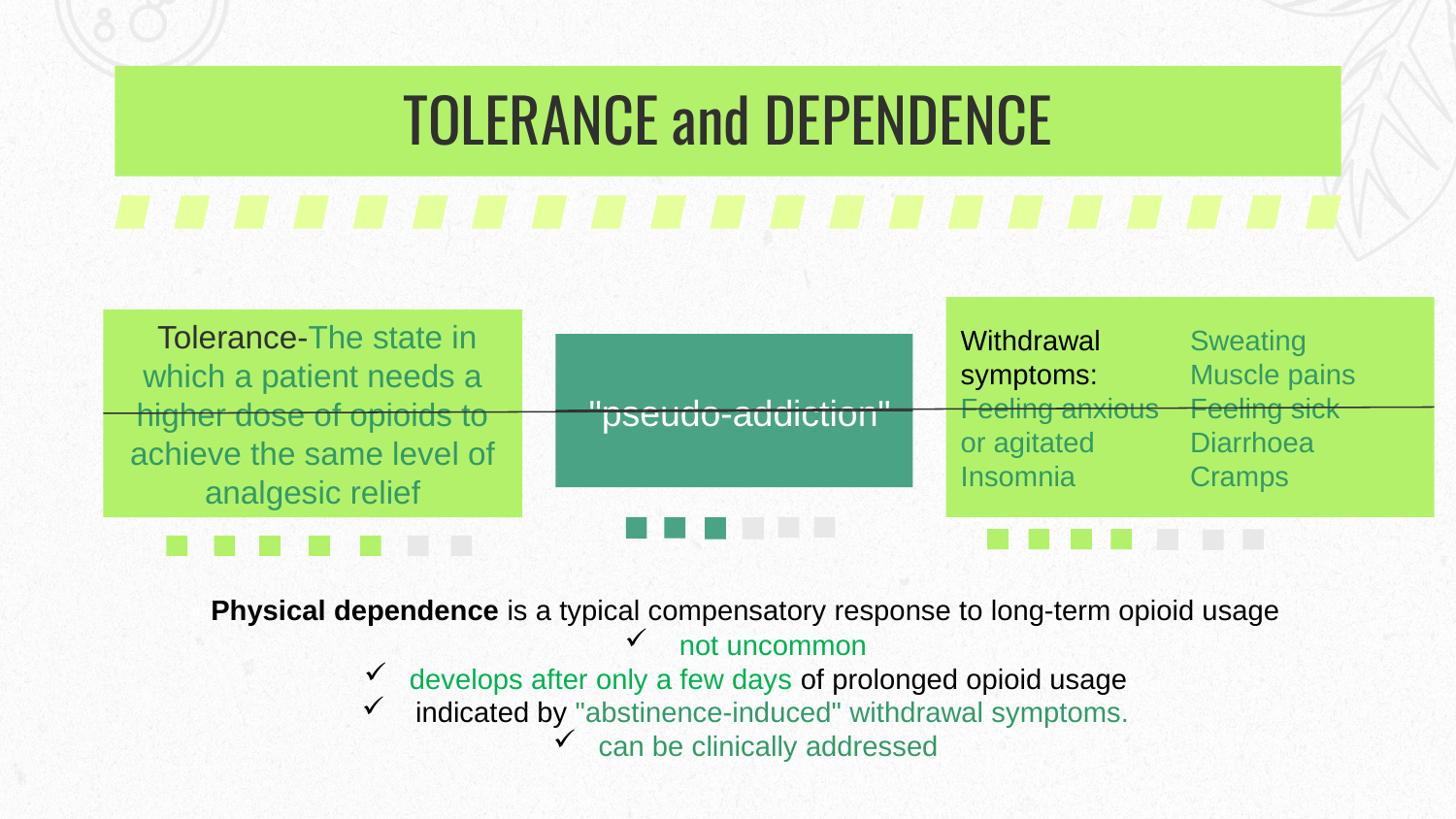

# TOLERANCE and DEPENDENCE

Withdrawal symptoms:
Feeling anxious or agitated
Insomnia
Sweating
Muscle pains
Feeling sick
Diarrhoea
Cramps
 Tolerance-The state in which a patient needs a higher dose of opioids to achieve the same level of analgesic relief
 "pseudo-addiction"

Physical dependence is a typical compensatory response to long-term opioid usage
not uncommon
develops after only a few days of prolonged opioid usage
 indicated by "abstinence-induced" withdrawal symptoms.
can be clinically addressed